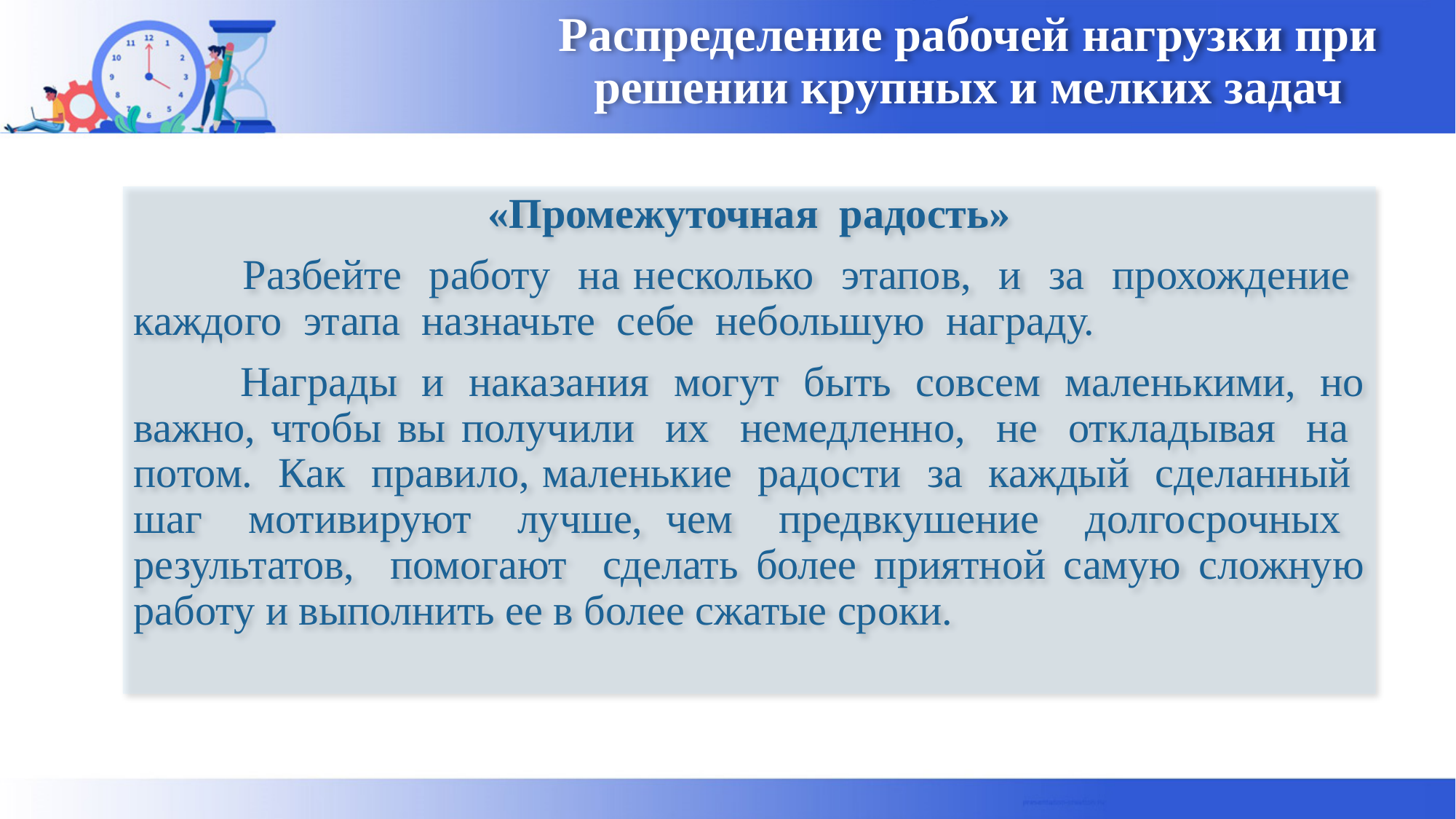

# Распределение рабочей нагрузки при решении крупных и мелких задач
«Промежуточная  радость»
	Разбейте  работу  на несколько  этапов,  и  за  прохождение  каждого  этапа  назначьте  себе  небольшую  награду.
Награды и наказания могут быть совсем маленькими, но важно, чтобы вы получили  их  немедленно,  не  откладывая  на  потом.  Как  правило, маленькие  радости  за  каждый  сделанный  шаг  мотивируют  лучше, чем  предвкушение  долгосрочных  результатов,  помогают  сделать более приятной самую сложную работу и выполнить ее в более сжатые сроки.